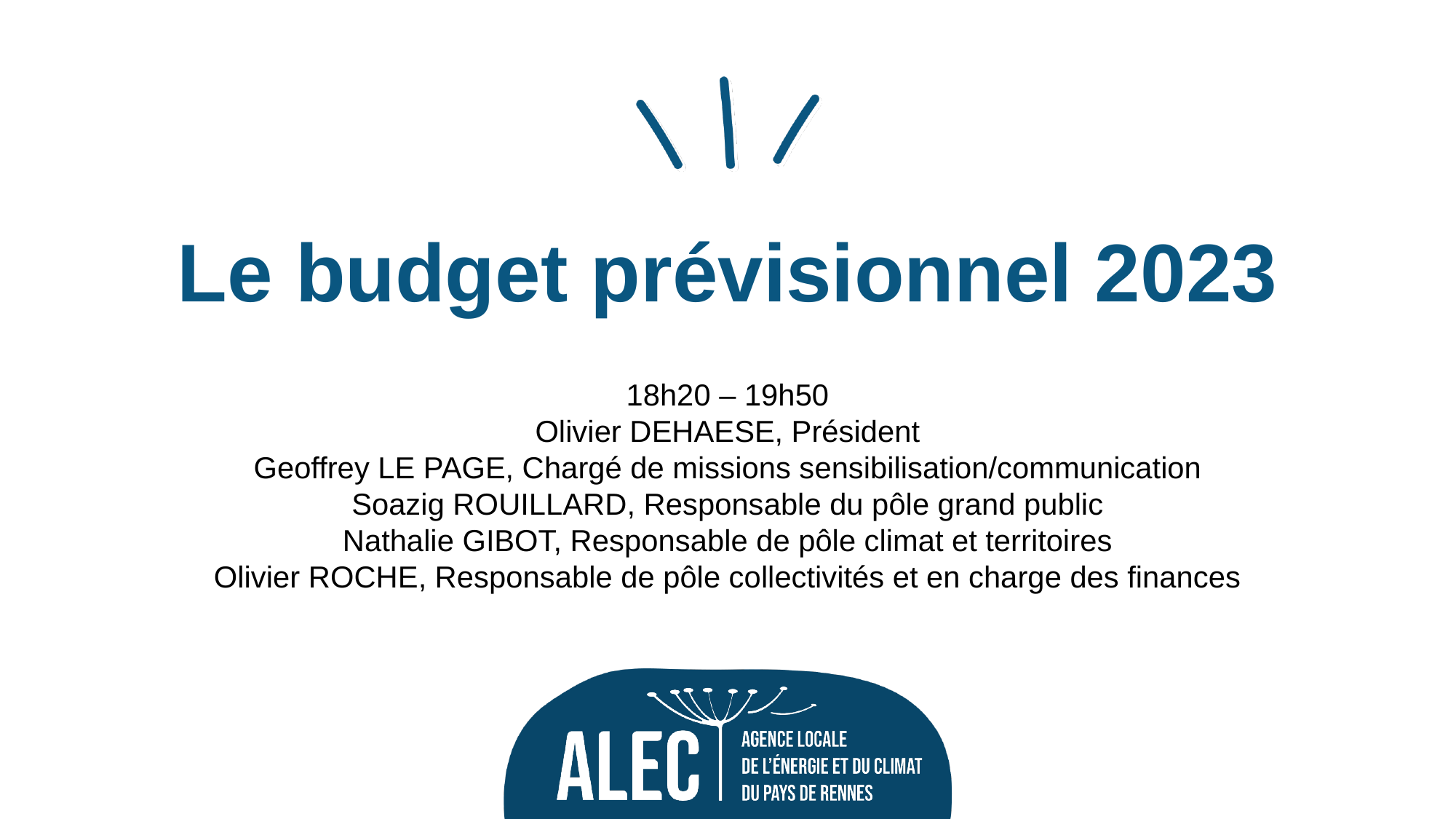

# Le budget prévisionnel 2023
18h20 – 19h50
Olivier DEHAESE, Président
Geoffrey LE PAGE, Chargé de missions sensibilisation/communication
Soazig ROUILLARD, Responsable du pôle grand public
Nathalie GIBOT, Responsable de pôle climat et territoires
Olivier ROCHE, Responsable de pôle collectivités et en charge des finances